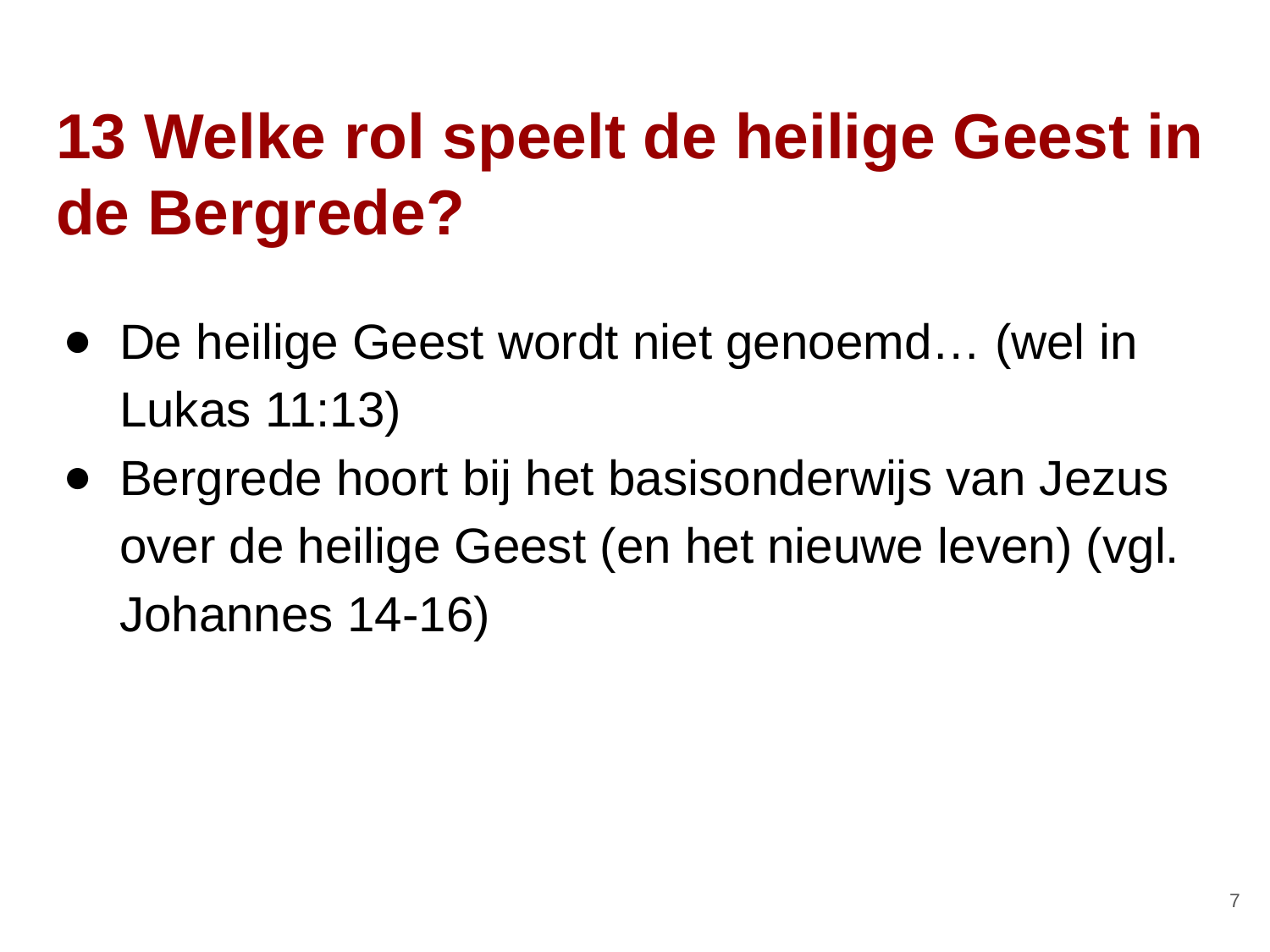

# 13 Welke rol speelt de heilige Geest in de Bergrede?
De heilige Geest wordt niet genoemd… (wel in Lukas 11:13)
Bergrede hoort bij het basisonderwijs van Jezus over de heilige Geest (en het nieuwe leven) (vgl. Johannes 14-16)
7